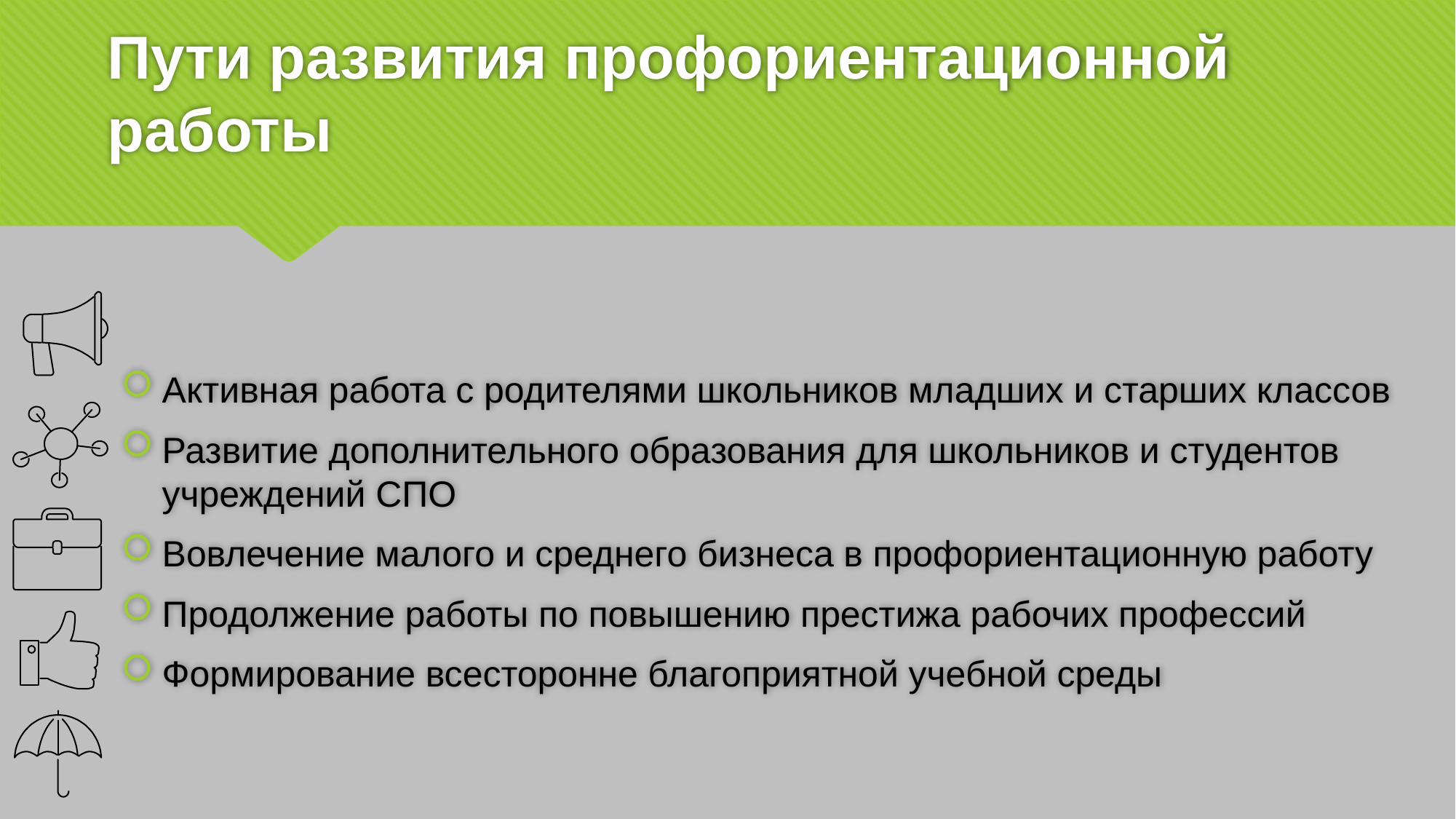

# Пути развития профориентационной работы
Активная работа с родителями школьников младших и старших классов
Развитие дополнительного образования для школьников и студентов учреждений СПО
Вовлечение малого и среднего бизнеса в профориентационную работу
Продолжение работы по повышению престижа рабочих профессий
Формирование всесторонне благоприятной учебной среды